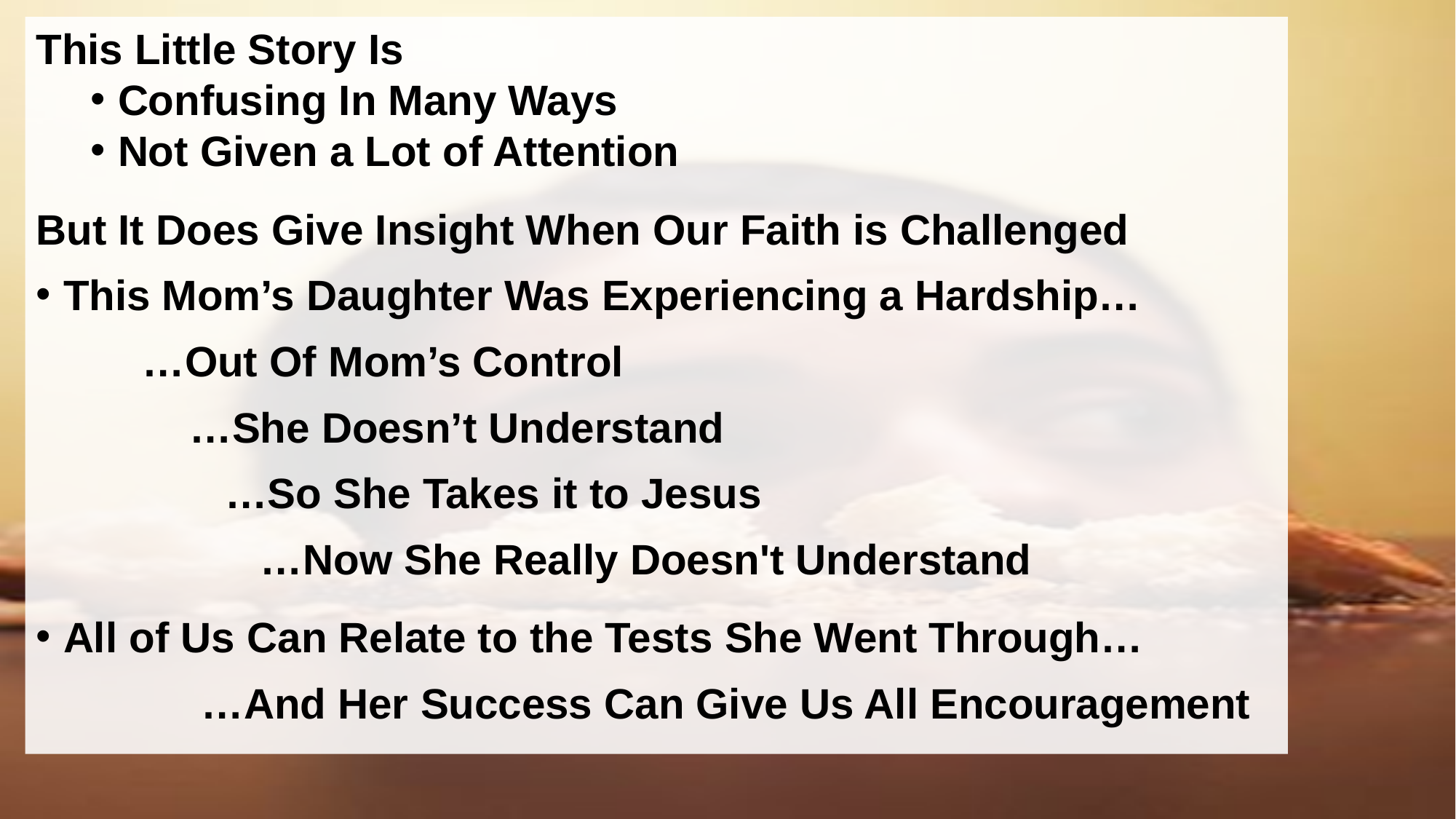

This Little Story Is
Confusing In Many Ways
Not Given a Lot of Attention
But It Does Give Insight When Our Faith is Challenged
This Mom’s Daughter Was Experiencing a Hardship…
         …Out Of Mom’s Control
             …She Doesn’t Understand
                …So She Takes it to Jesus
                   …Now She Really Doesn't Understand
All of Us Can Relate to the Tests She Went Through…
              …And Her Success Can Give Us All Encouragement